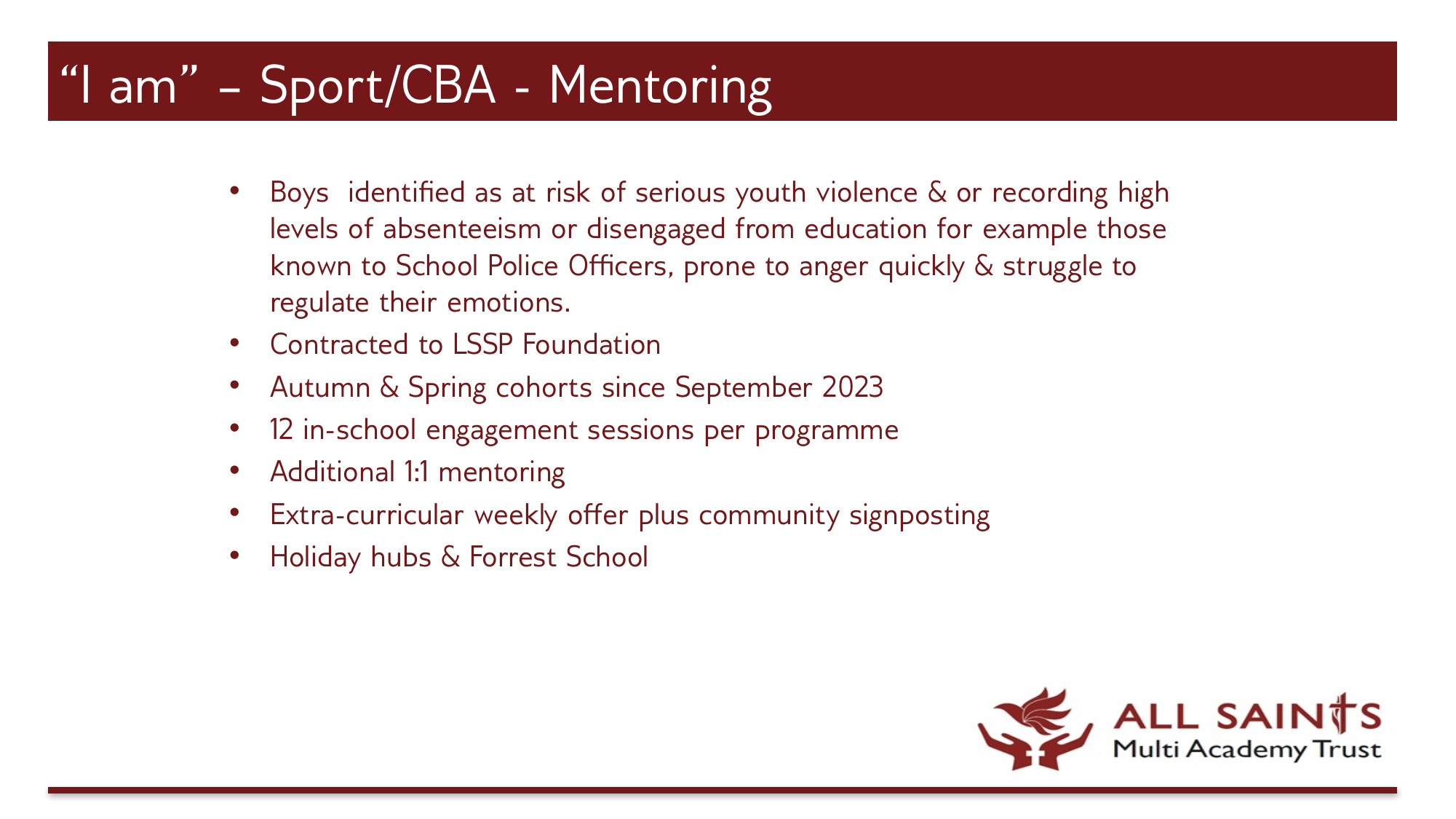

“I am” – Sport/CBA - Mentoring
Boys  identified as at risk of serious youth violence & or recording high levels of absenteeism or disengaged from education for example those known to School Police Officers, prone to anger quickly & struggle to regulate their emotions.
Contracted to LSSP Foundation
Autumn & Spring cohorts since September 2023
12 in-school engagement sessions per programme
Additional 1:1 mentoring
Extra-curricular weekly offer plus community signposting
Holiday hubs & Forrest School